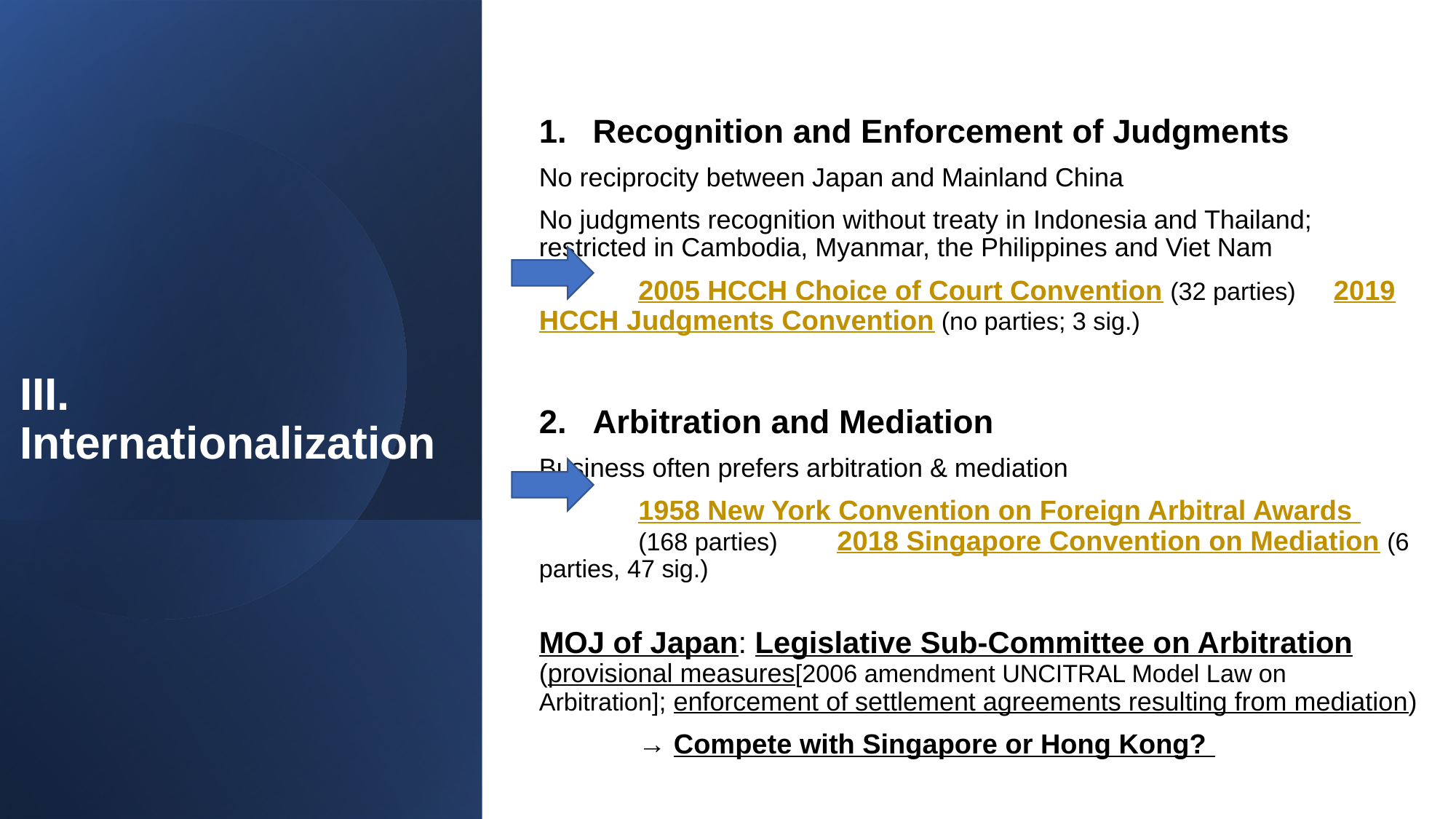

# III.  Internationalization
Recognition and Enforcement of Judgments
No reciprocity between Japan and Mainland China
No judgments recognition without treaty in Indonesia and Thailand; restricted in Cambodia, Myanmar, the Philippines and Viet Nam
			2005 HCCH Choice of Court Convention (32 parties)								2019 HCCH Judgments Convention (no parties; 3 sig.)

Arbitration and Mediation
Business often prefers arbitration & mediation
	1958 New York Convention on Foreign Arbitral Awards 	(168 parties)										2018 Singapore Convention on Mediation (6 parties, 47 sig.)

MOJ of Japan: Legislative Sub-Committee on Arbitration (provisional measures[2006 amendment UNCITRAL Model Law on Arbitration]; enforcement of settlement agreements resulting from mediation)
	→ Compete with Singapore or Hong Kong?

14